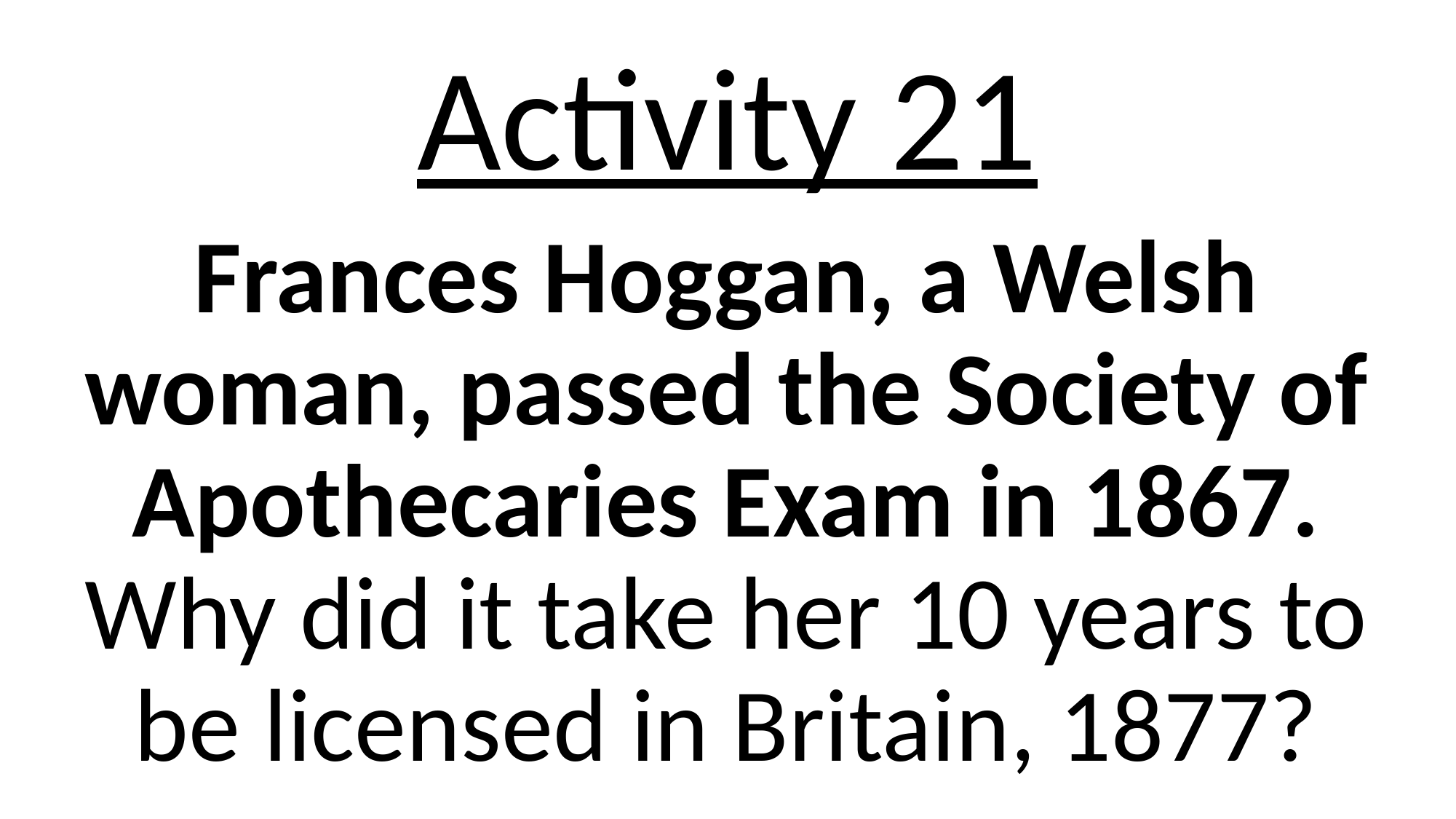

# Activity 21
Frances Hoggan, a Welsh woman, passed the Society of Apothecaries Exam in 1867. Why did it take her 10 years to be licensed in Britain, 1877?